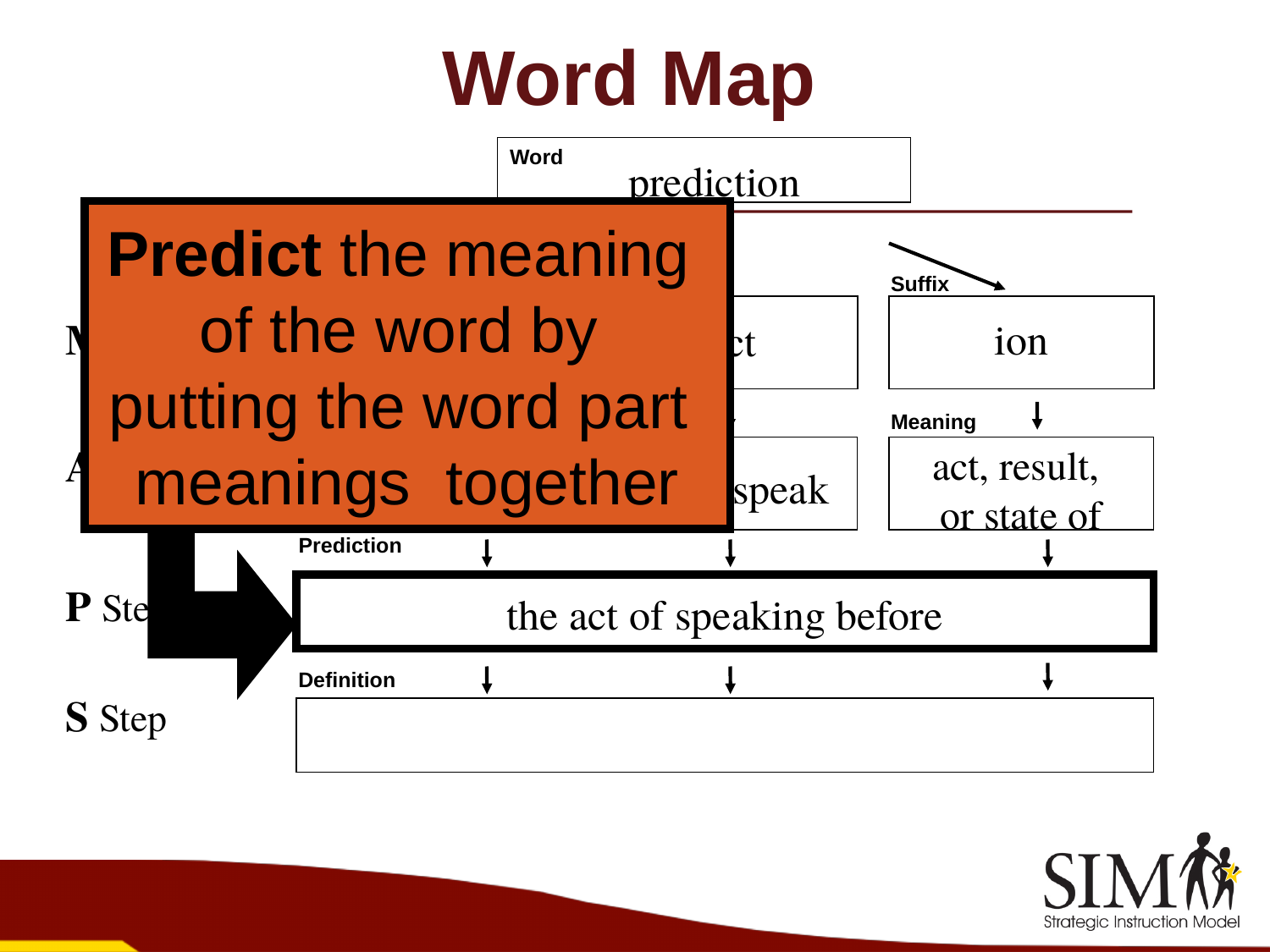

# Word Map

Word
prediction
Predict the meaning
of the word by
putting the word part
meanings  together

Prefix
Root
Suffix

M Step

A Step

P Step

S Step
ion
pre
dict

Meaning

Meaning

Meaning

act, result,  or state of

before
say or speak

Prediction

the act of speaking before
Definition